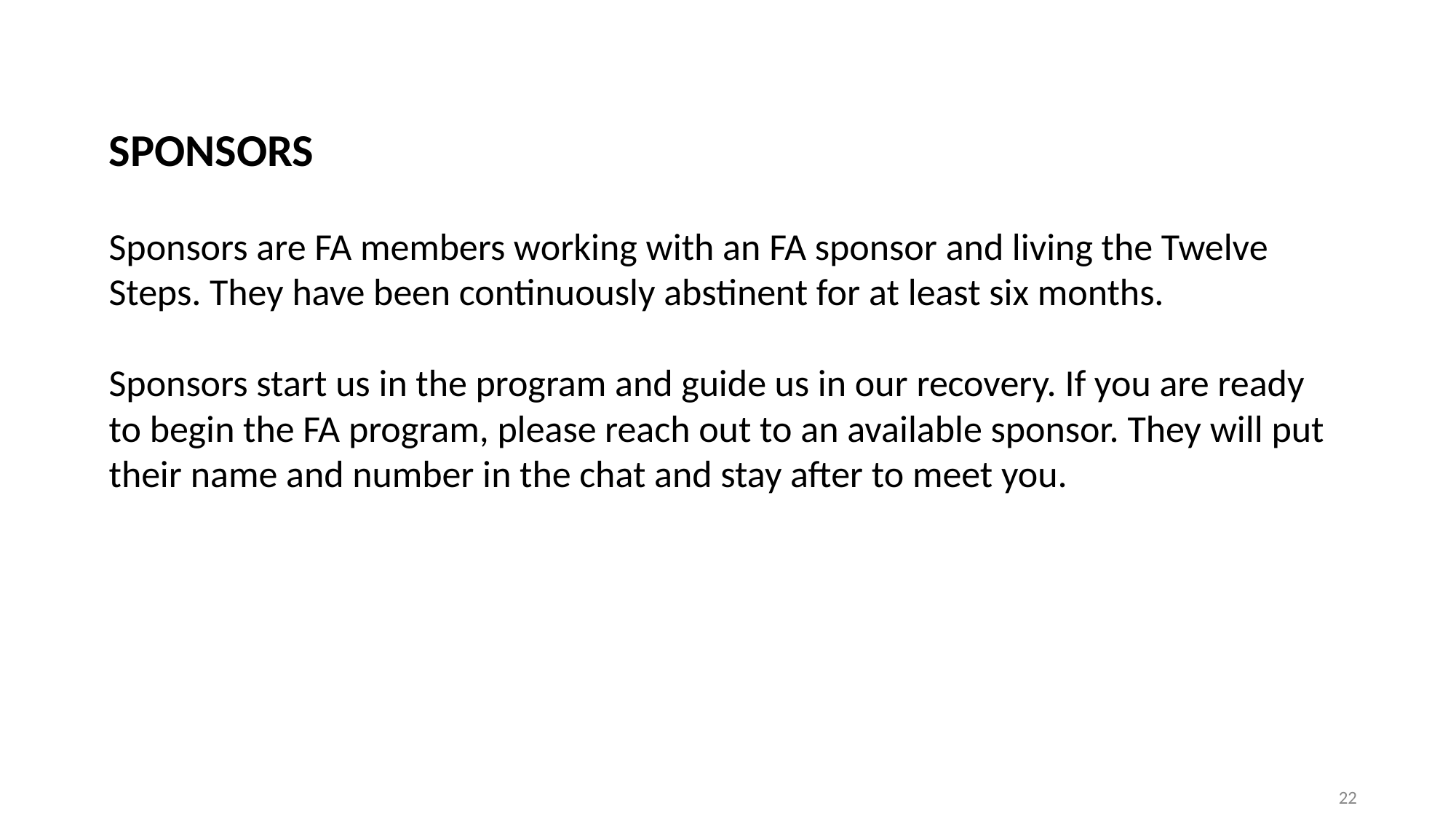

SPONSORS

Sponsors are FA members working with an FA sponsor and living the Twelve Steps. They have been continuously abstinent for at least six months.

Sponsors start us in the program and guide us in our recovery. If you are ready to begin the FA program, please reach out to an available sponsor. They will put their name and number in the chat and stay after to meet you.

22